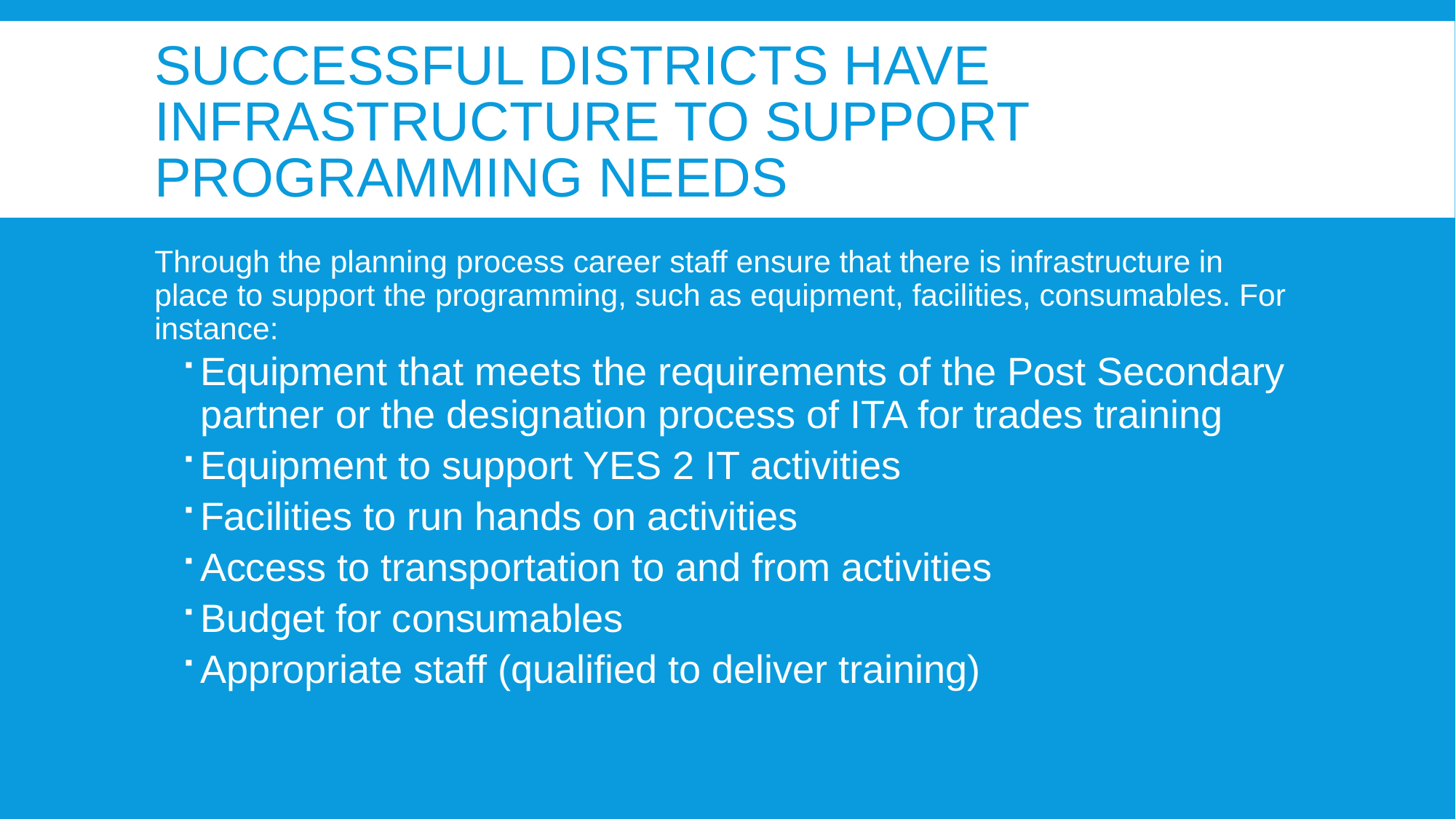

# Successful Districts have Infrastructure to support programming needs
Through the planning process career staff ensure that there is infrastructure in place to support the programming, such as equipment, facilities, consumables. For instance:
Equipment that meets the requirements of the Post Secondary partner or the designation process of ITA for trades training
Equipment to support YES 2 IT activities
Facilities to run hands on activities
Access to transportation to and from activities
Budget for consumables
Appropriate staff (qualified to deliver training)